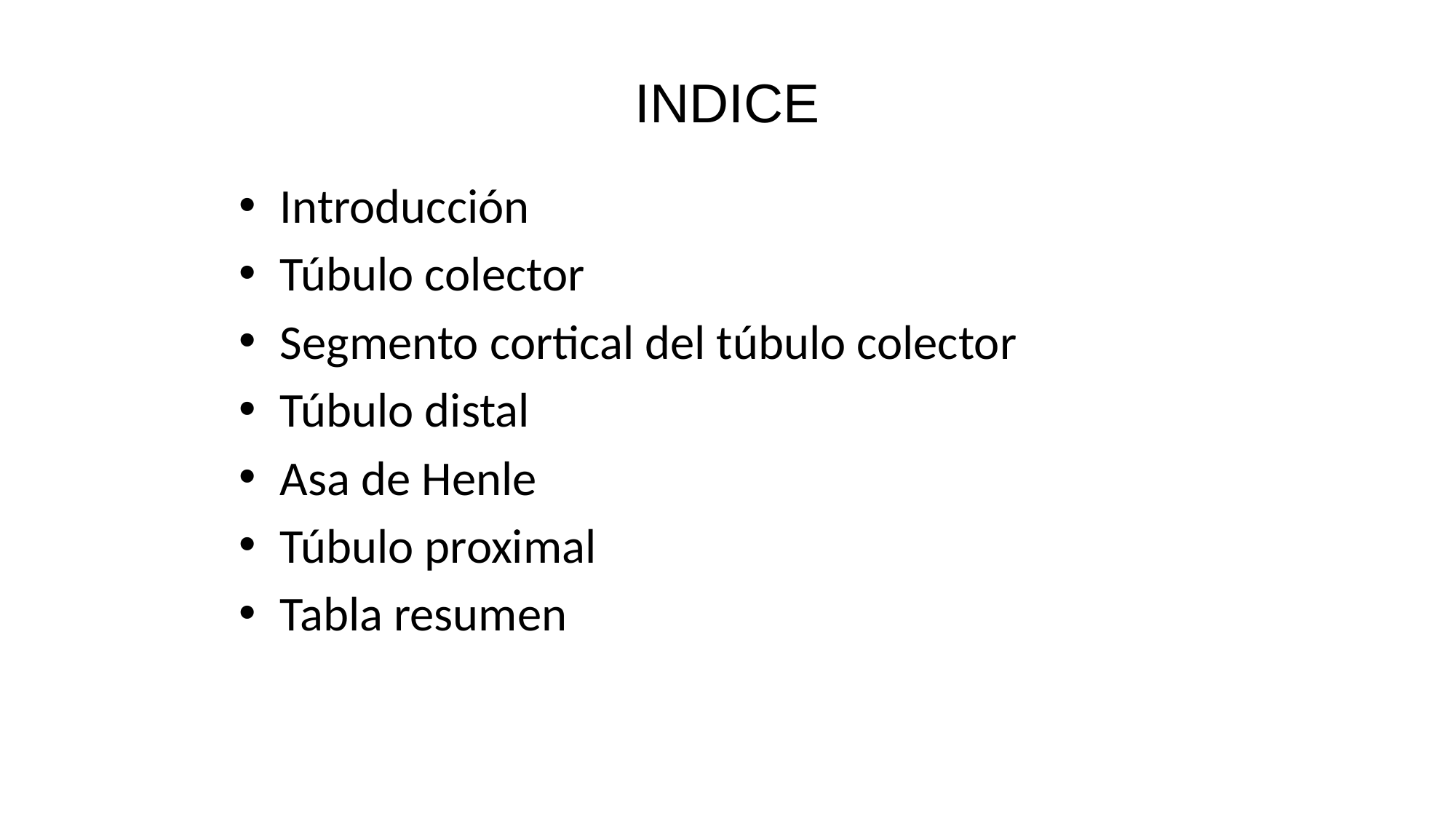

# INDICE
Introducción
Túbulo colector
Segmento cortical del túbulo colector
Túbulo distal
Asa de Henle
Túbulo proximal
Tabla resumen